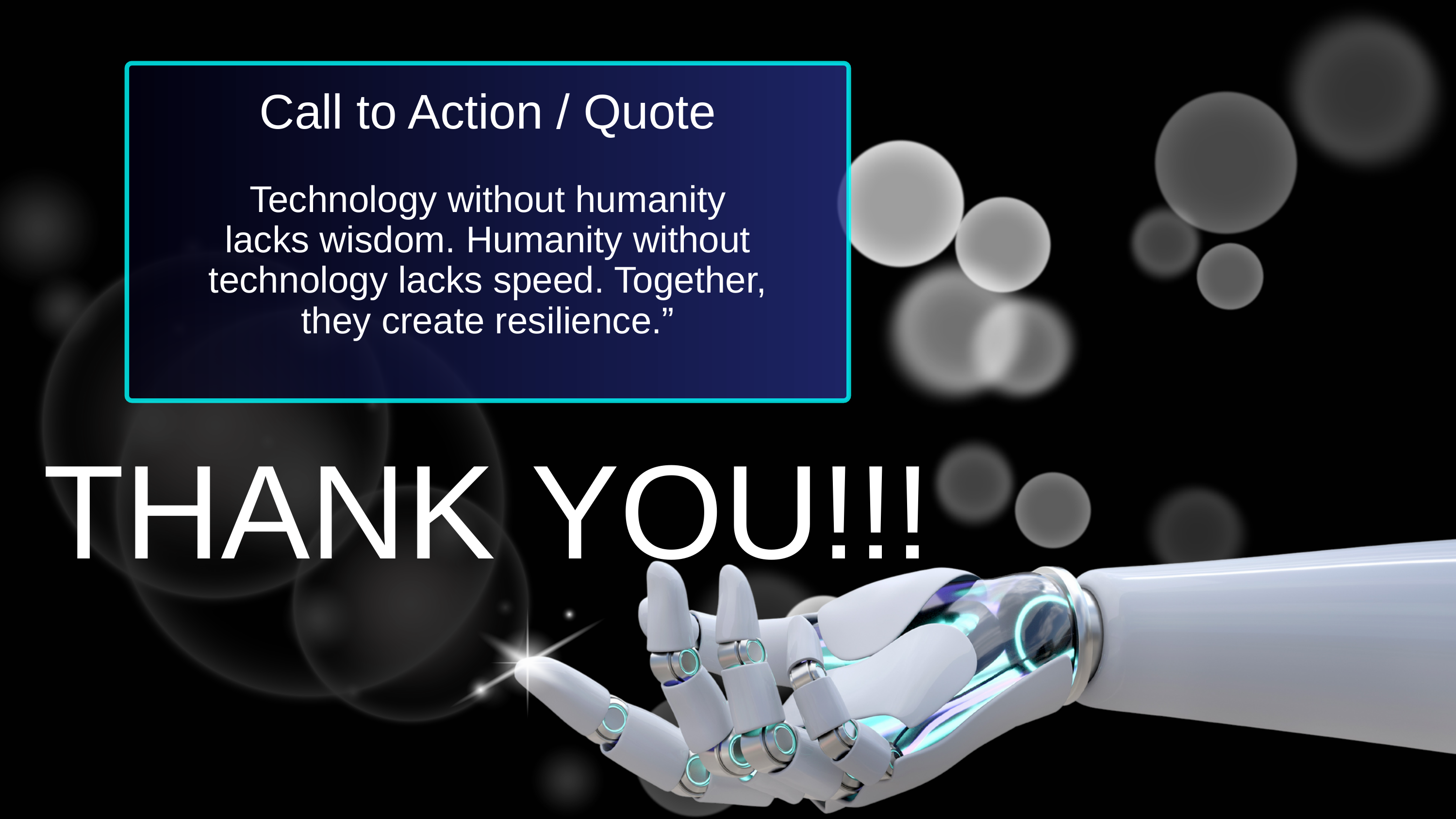

Call to Action / Quote

Technology without humanity lacks wisdom. Humanity without technology lacks speed. Together, they create resilience.”

THANK YOU!!!